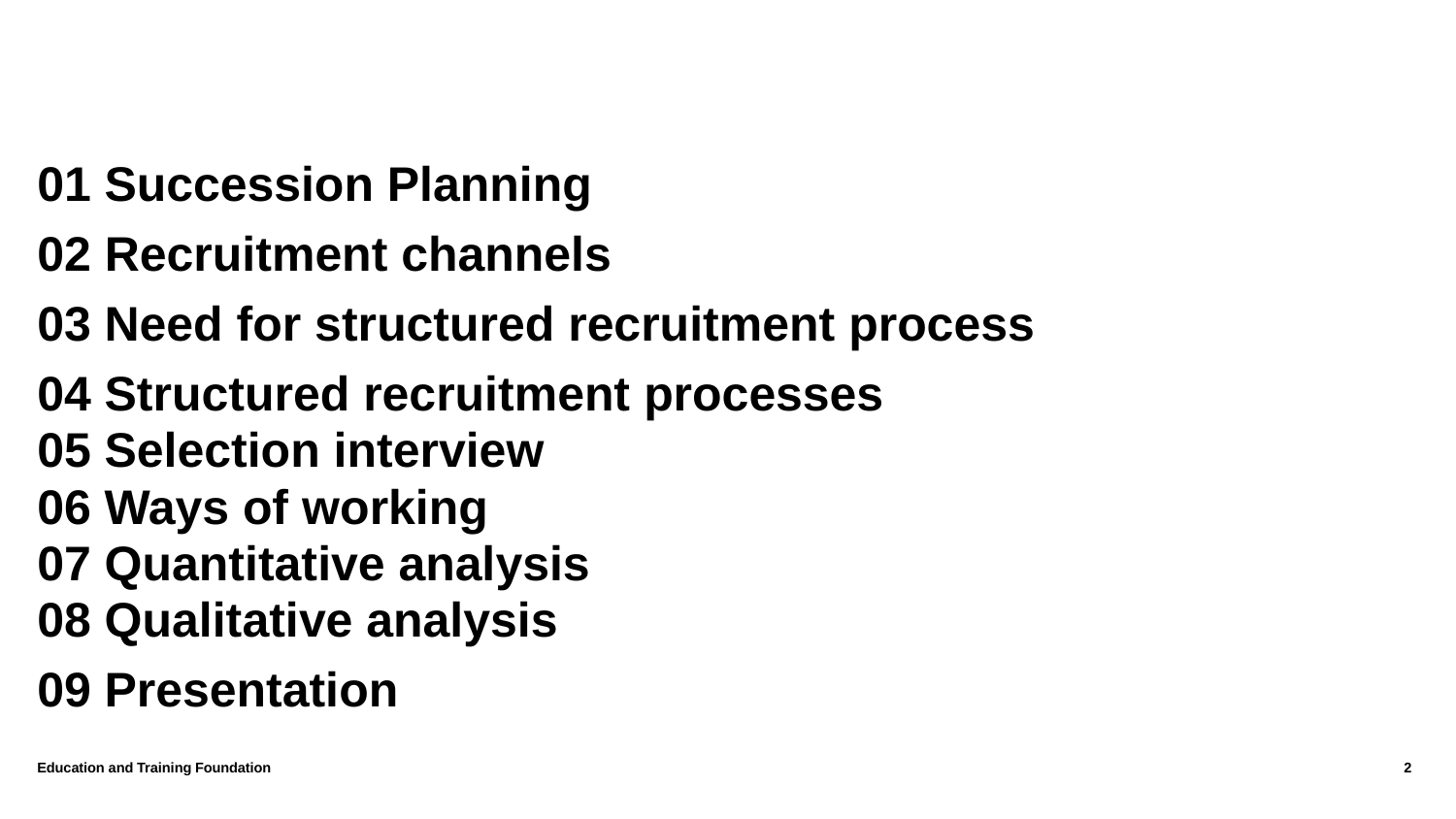

# Content page
01 Succession Planning
02 Recruitment channels
03 Need for structured recruitment process
04 Structured recruitment processes
05 Selection interview
06 Ways of working
07 Quantitative analysis
08 Qualitative analysis
09 Presentation

Education and Training Foundation
2